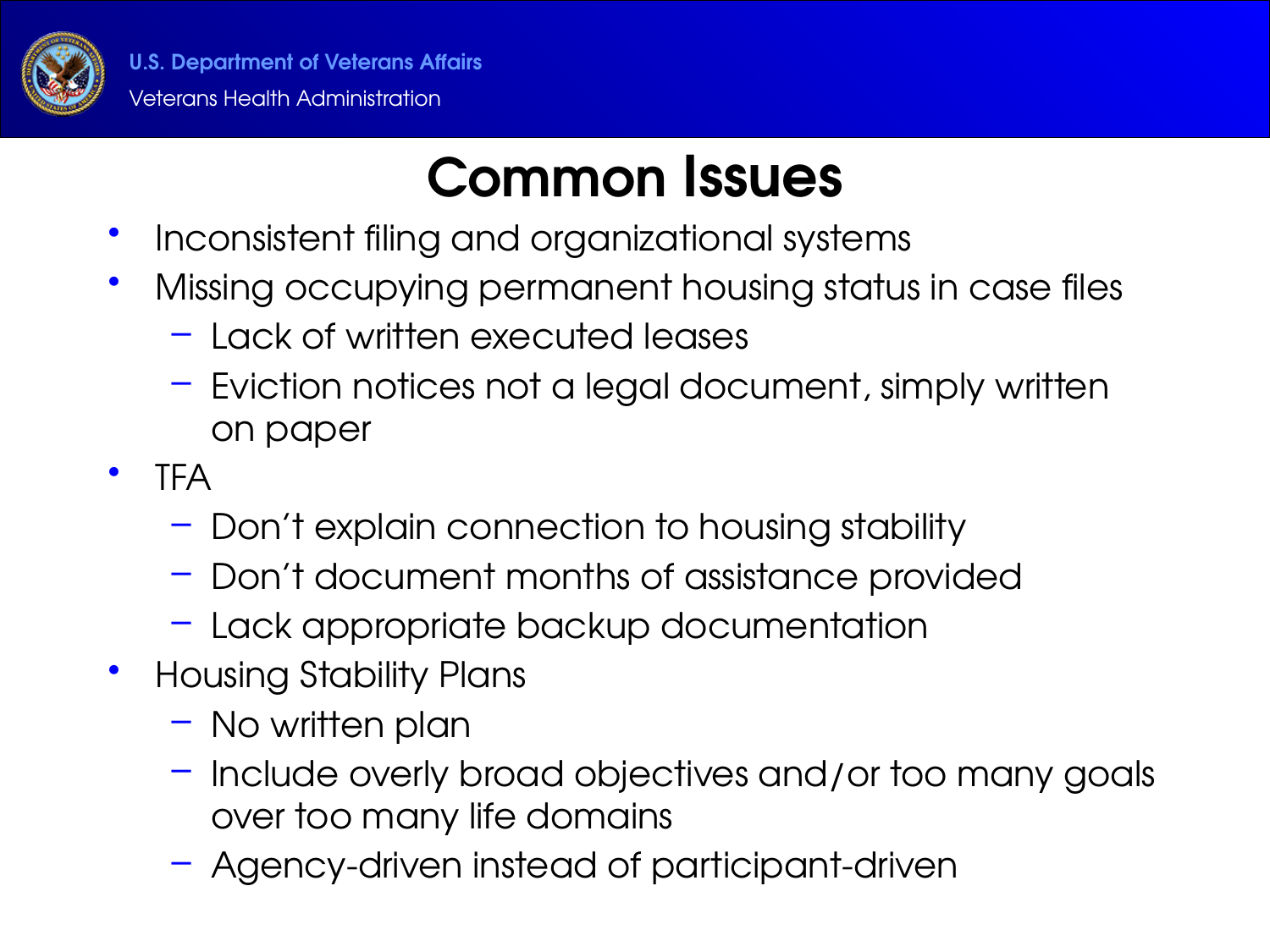

# Common Issues
Inconsistent filing and organizational systems
Missing occupying permanent housing status in case files
Lack of written executed leases
Eviction notices not a legal document, simply written on paper
TFA
Don’t explain connection to housing stability
Don’t document months of assistance provided
Lack appropriate backup documentation
Housing Stability Plans
No written plan
Include overly broad objectives and/or too many goals over too many life domains
Agency-driven instead of participant-driven